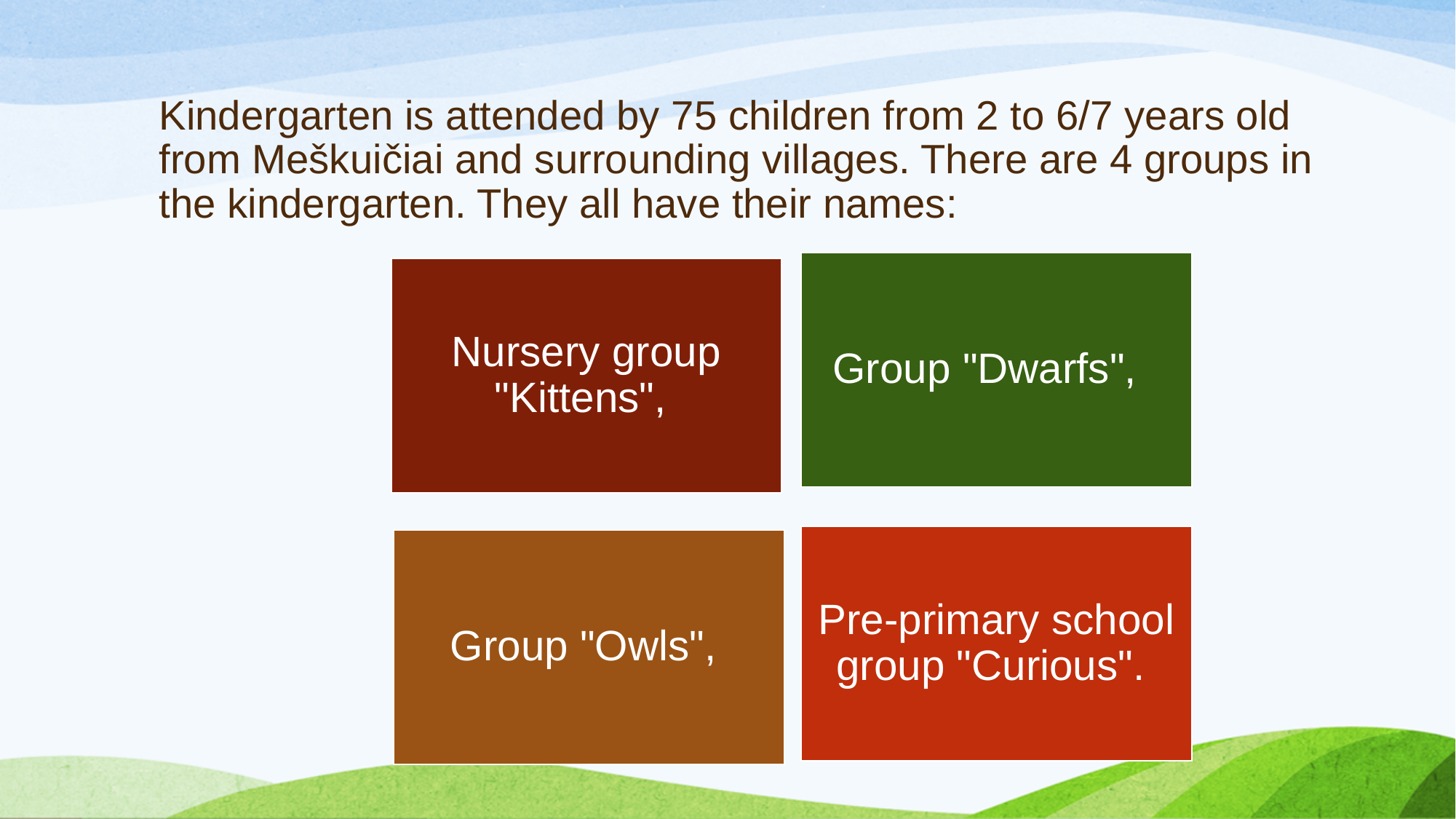

# Kindergarten is attended by 75 children from 2 to 6/7 years old from Meškuičiai and surrounding villages. There are 4 groups in the kindergarten. They all have their names:
Nursery group "Kittens",
Group "Dwarfs",
Group "Owls",
Pre-primary school group "Curious".